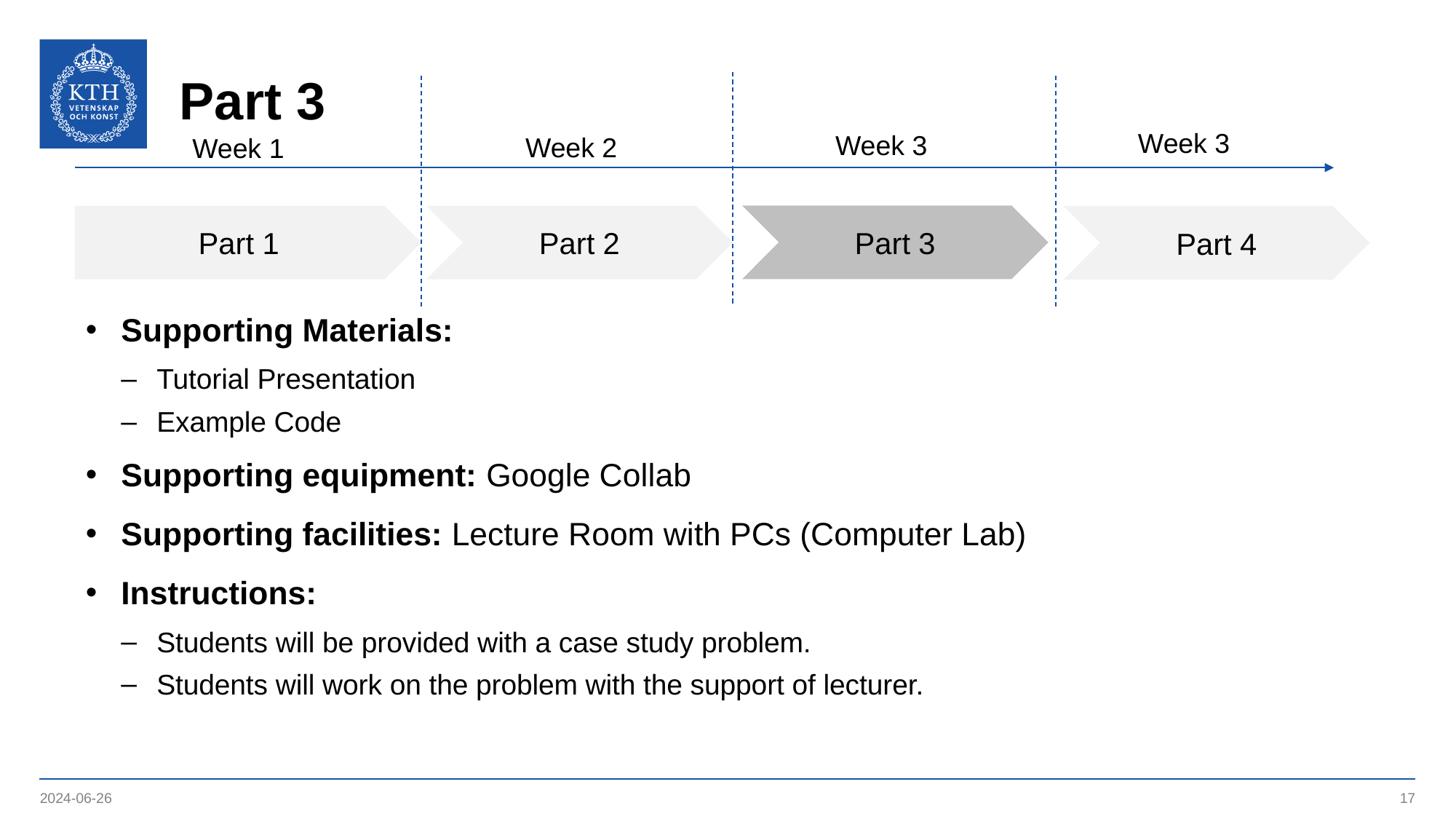

# Part 3
Week 3
Week 3
Week 2
Week 1
Part 3
Part 1
Part 2
Part 4
Supporting Materials:
Tutorial Presentation
Example Code
Supporting equipment: Google Collab
Supporting facilities: Lecture Room with PCs (Computer Lab)
Instructions:
Students will be provided with a case study problem.
Students will work on the problem with the support of lecturer.

2024-06-26
17